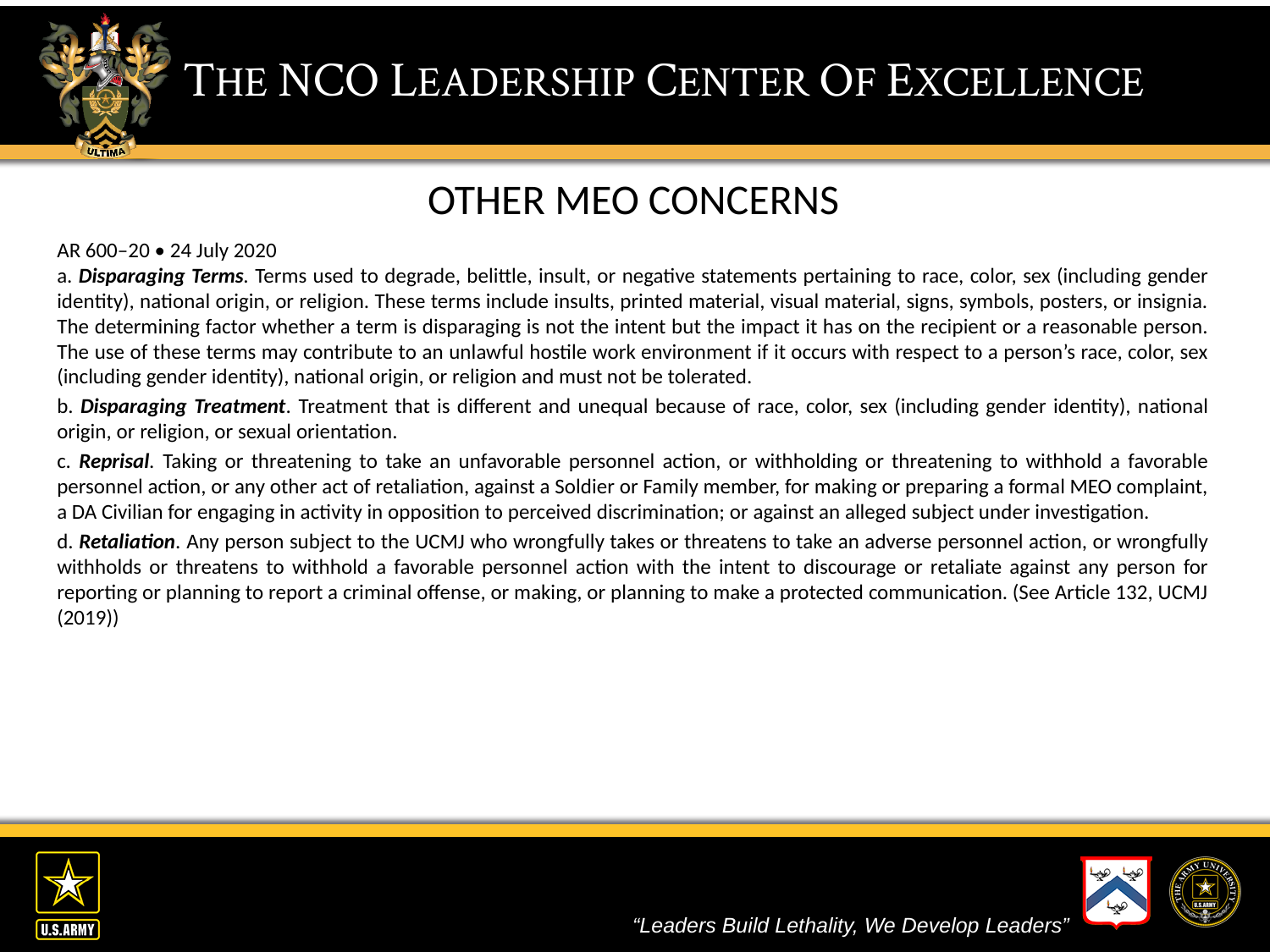

OTHER MEO CONCERNS
AR 600–20 • 24 July 2020
a. Disparaging Terms. Terms used to degrade, belittle, insult, or negative statements pertaining to race, color, sex (including gender identity), national origin, or religion. These terms include insults, printed material, visual material, signs, symbols, posters, or insignia. The determining factor whether a term is disparaging is not the intent but the impact it has on the recipient or a reasonable person. The use of these terms may contribute to an unlawful hostile work environment if it occurs with respect to a person’s race, color, sex (including gender identity), national origin, or religion and must not be tolerated.

b. Disparaging Treatment. Treatment that is different and unequal because of race, color, sex (including gender identity), national origin, or religion, or sexual orientation.

c. Reprisal. Taking or threatening to take an unfavorable personnel action, or withholding or threatening to withhold a favorable personnel action, or any other act of retaliation, against a Soldier or Family member, for making or preparing a formal MEO complaint, a DA Civilian for engaging in activity in opposition to perceived discrimination; or against an alleged subject under investigation.

d. Retaliation. Any person subject to the UCMJ who wrongfully takes or threatens to take an adverse personnel action, or wrongfully withholds or threatens to withhold a favorable personnel action with the intent to discourage or retaliate against any person for reporting or planning to report a criminal offense, or making, or planning to make a protected communication. (See Article 132, UCMJ (2019))